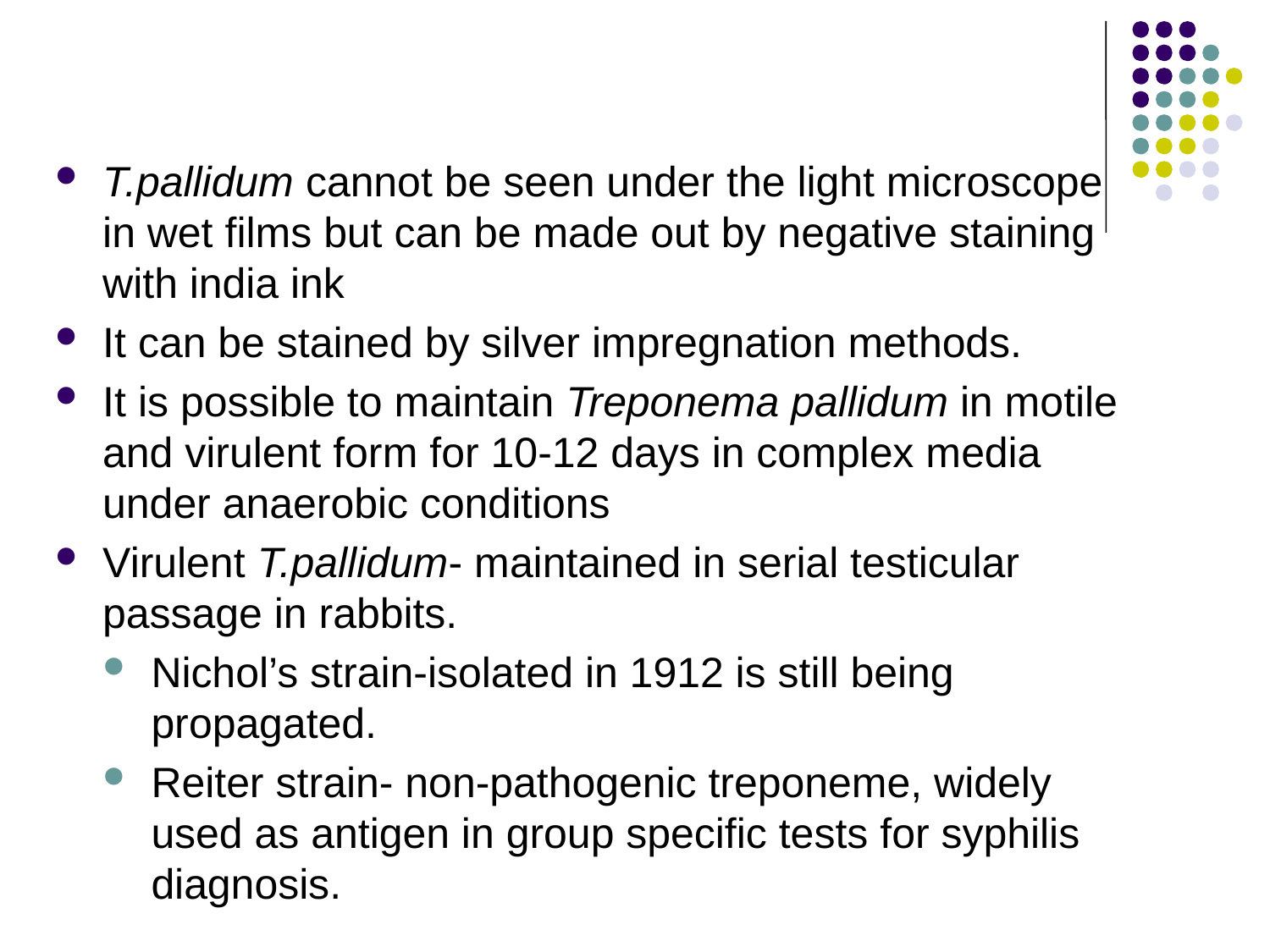

T.pallidum cannot be seen under the light microscope in wet films but can be made out by negative staining with india ink
It can be stained by silver impregnation methods.
It is possible to maintain Treponema pallidum in motile and virulent form for 10-12 days in complex media under anaerobic conditions
Virulent T.pallidum- maintained in serial testicular passage in rabbits.
Nichol’s strain-isolated in 1912 is still being propagated.
Reiter strain- non-pathogenic treponeme, widely used as antigen in group specific tests for syphilis diagnosis.